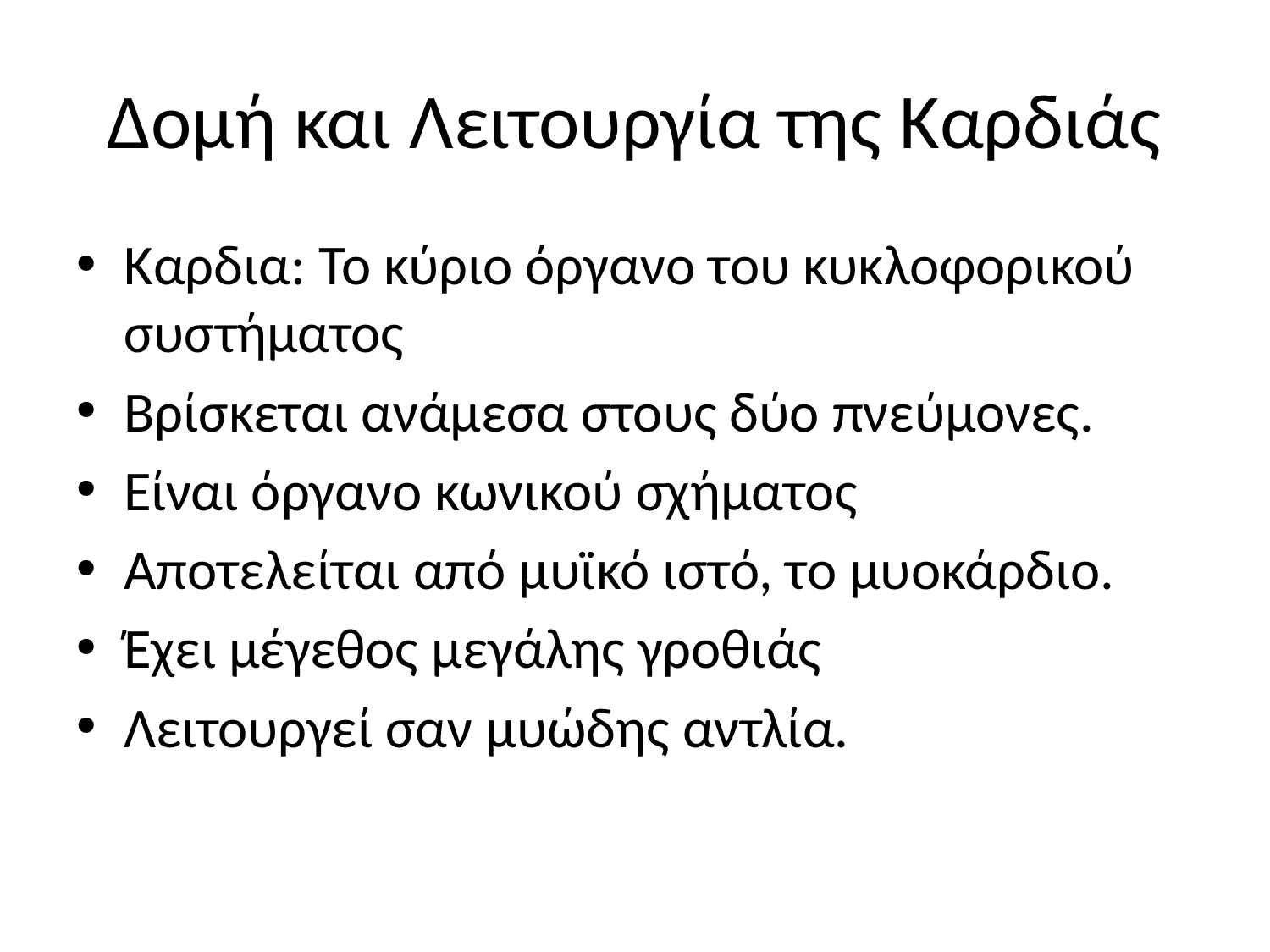

# Δομή και Λειτουργία της Καρδιάς
Καρδια: Το κύριο όργανο του κυκλοφορικού συστήματος
Βρίσκεται ανάμεσα στους δύο πνεύμονες.
Είναι όργανο κωνικού σχήματος
Αποτελείται από μυϊκό ιστό, το μυοκάρδιο.
Έχει μέγεθος μεγάλης γροθιάς
Λειτουργεί σαν μυώδης αντλία.